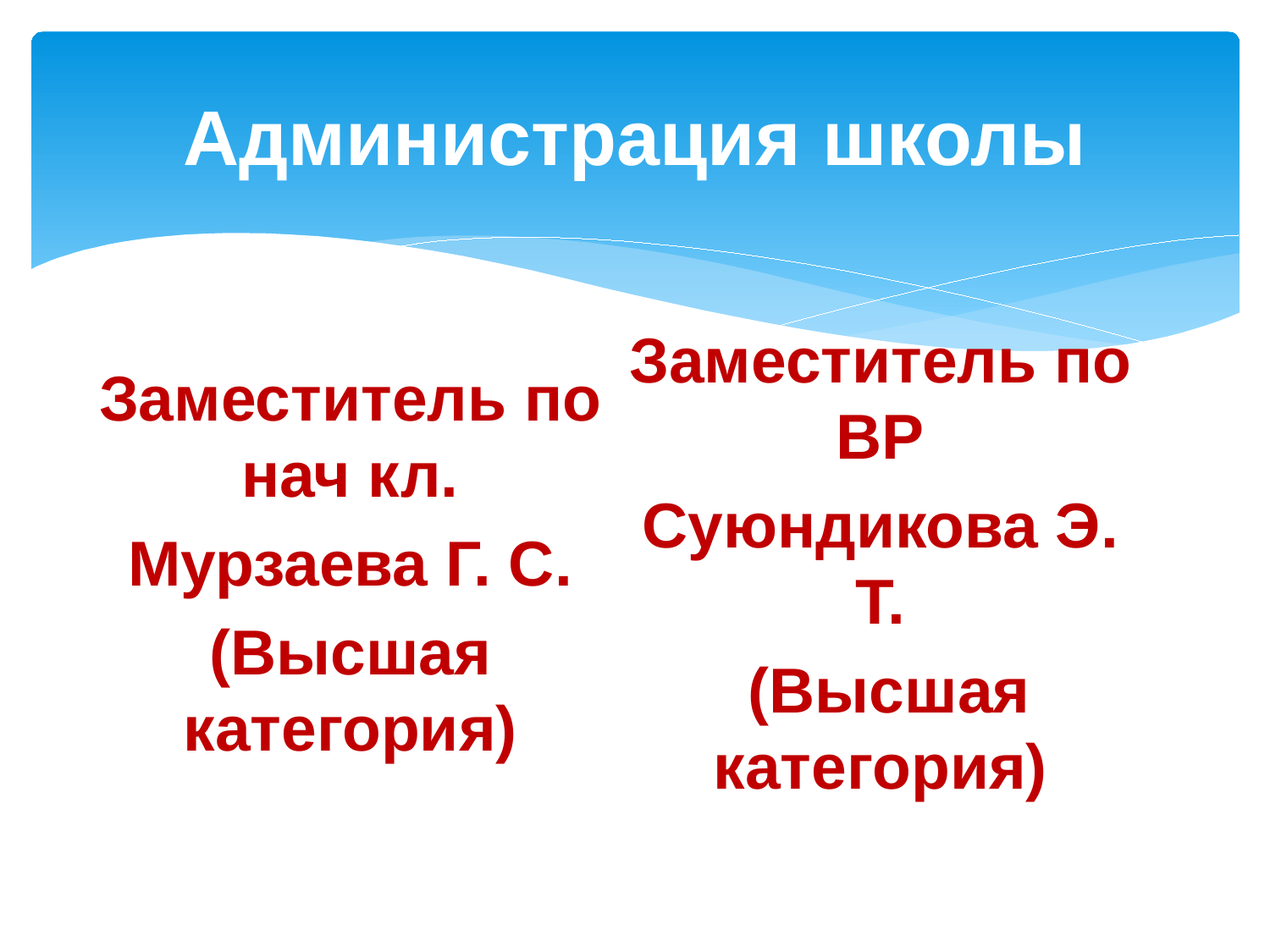

# Администрация школы
Заместитель по нач кл.
Мурзаева Г. С.
(Высшая категория)
Заместитель по ВР
Суюндикова Э. Т.
 (Высшая категория)